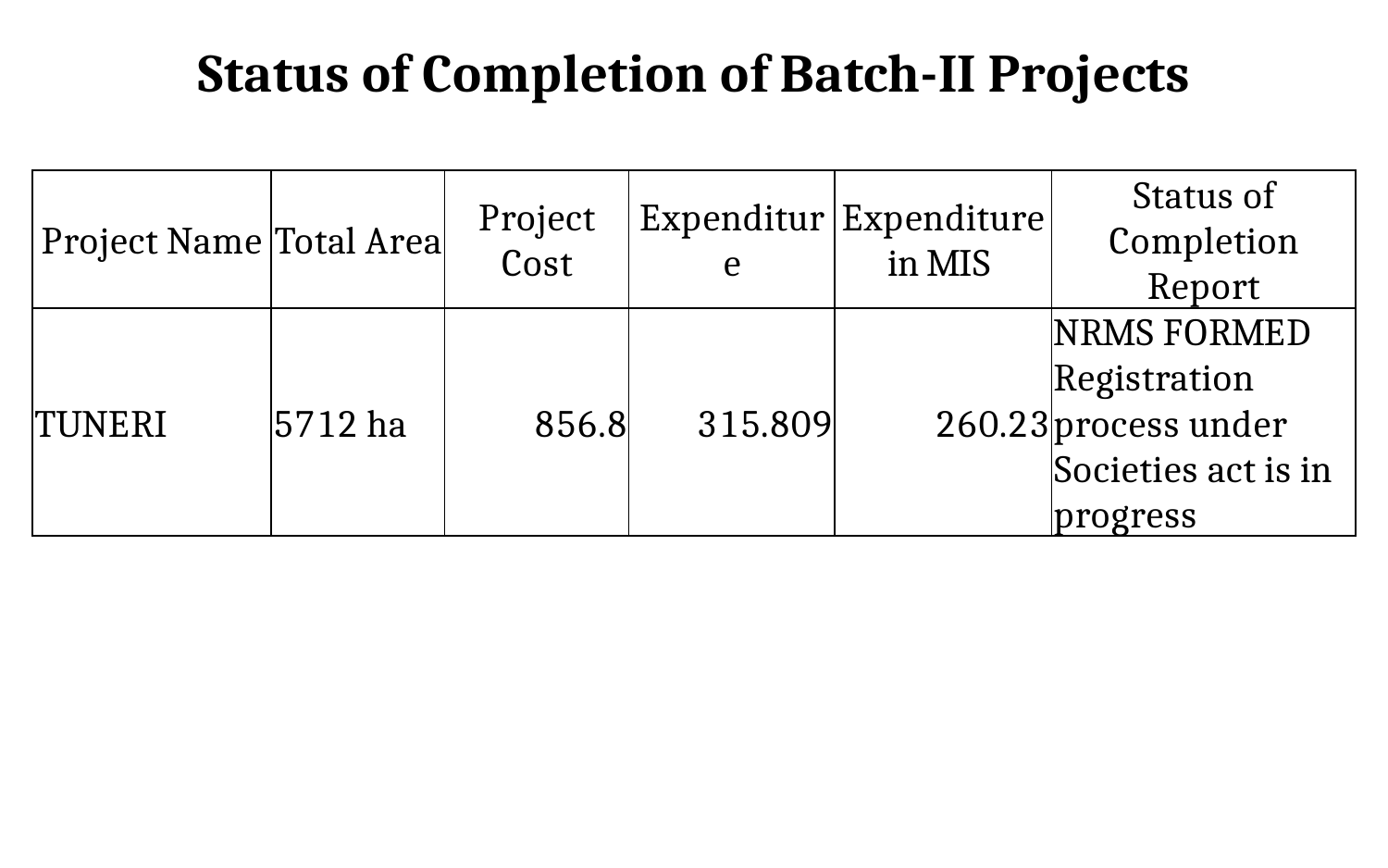

# Status of Completion of Batch-II Projects
| Project Name | Total Area | Project Cost | Expenditure | Expenditure in MIS | Status of Completion Report |
| --- | --- | --- | --- | --- | --- |
| TUNERI | 5712 ha | 856.8 | 315.809 | 260.23 | NRMS FORMED Registration process under Societies act is in progress |